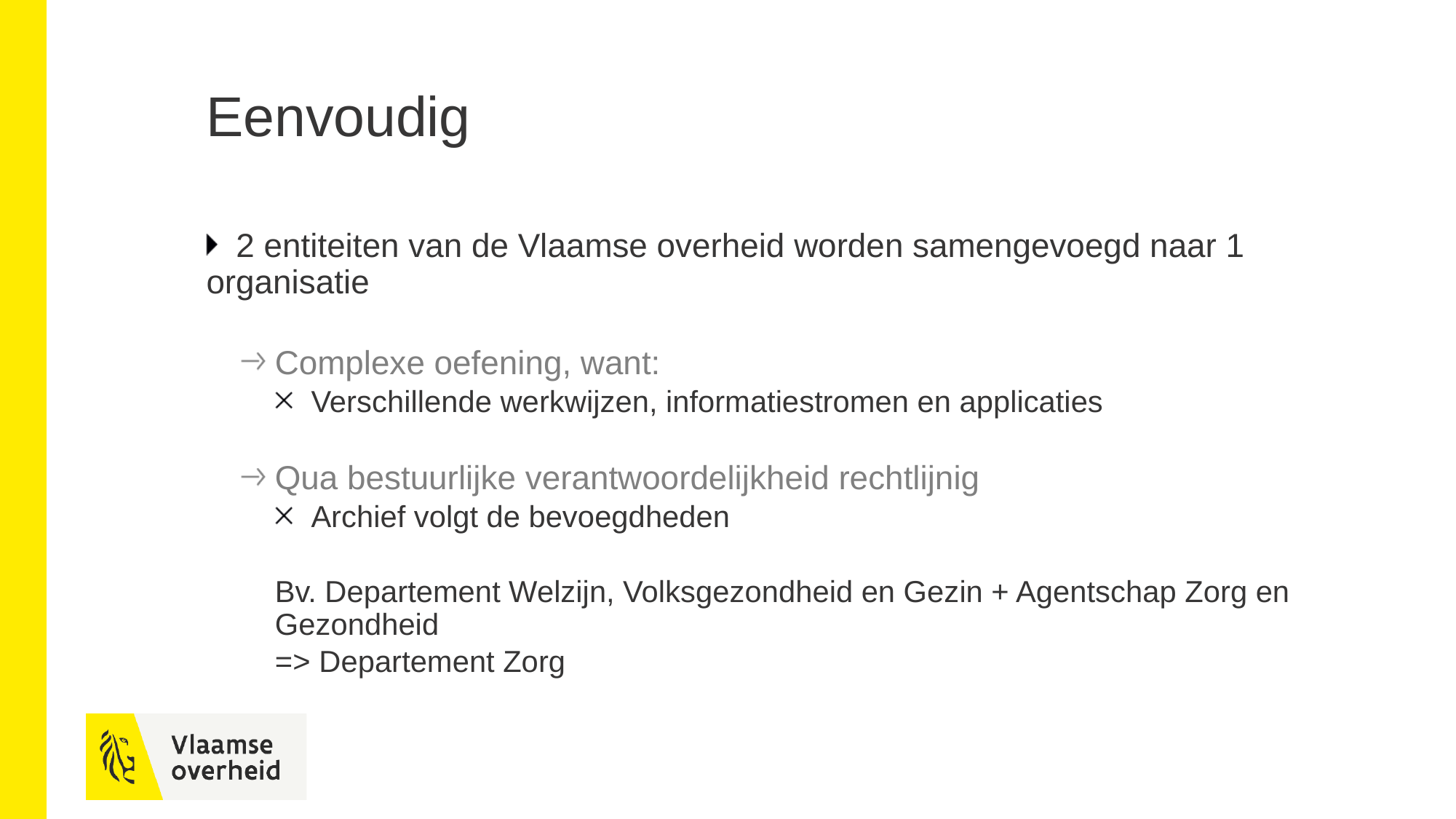

# Eenvoudig
2 entiteiten van de Vlaamse overheid worden samengevoegd naar 1 organisatie

Complexe oefening, want:
Verschillende werkwijzen, informatiestromen en applicaties

Qua bestuurlijke verantwoordelijkheid rechtlijnig
Archief volgt de bevoegdheden

Bv. Departement Welzijn, Volksgezondheid en Gezin + Agentschap Zorg en Gezondheid
=> Departement Zorg